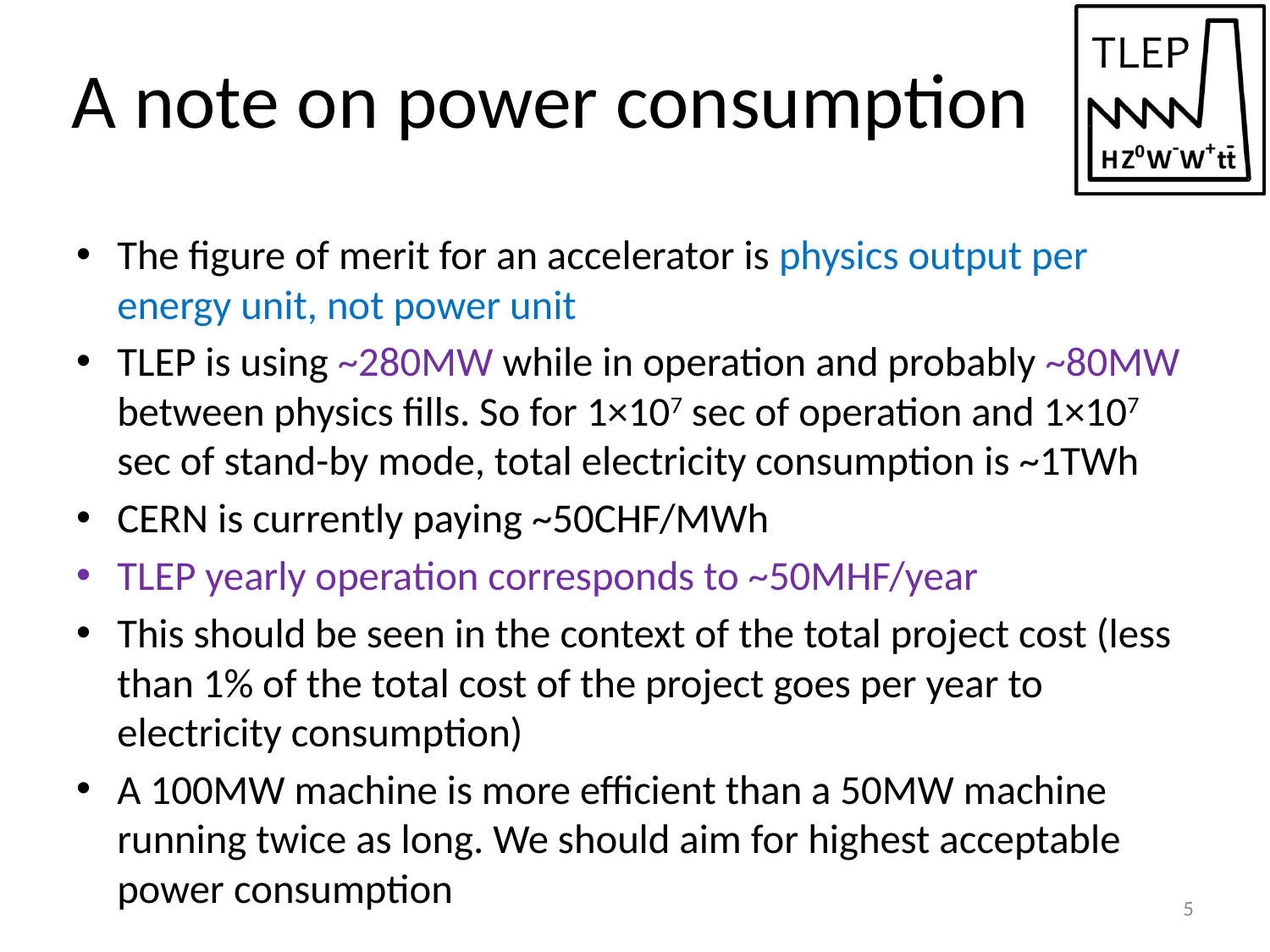

# A note on power consumption
The figure of merit for an accelerator is physics output per energy unit, not power unit
TLEP is using ~280MW while in operation and probably ~80MW between physics fills. So for 1×107 sec of operation and 1×107 sec of stand-by mode, total electricity consumption is ~1TWh
CERN is currently paying ~50CHF/MWh
TLEP yearly operation corresponds to ~50MHF/year
This should be seen in the context of the total project cost (less than 1% of the total cost of the project goes per year to electricity consumption)
A 100MW machine is more efficient than a 50MW machine running twice as long. We should aim for highest acceptable power consumption
5